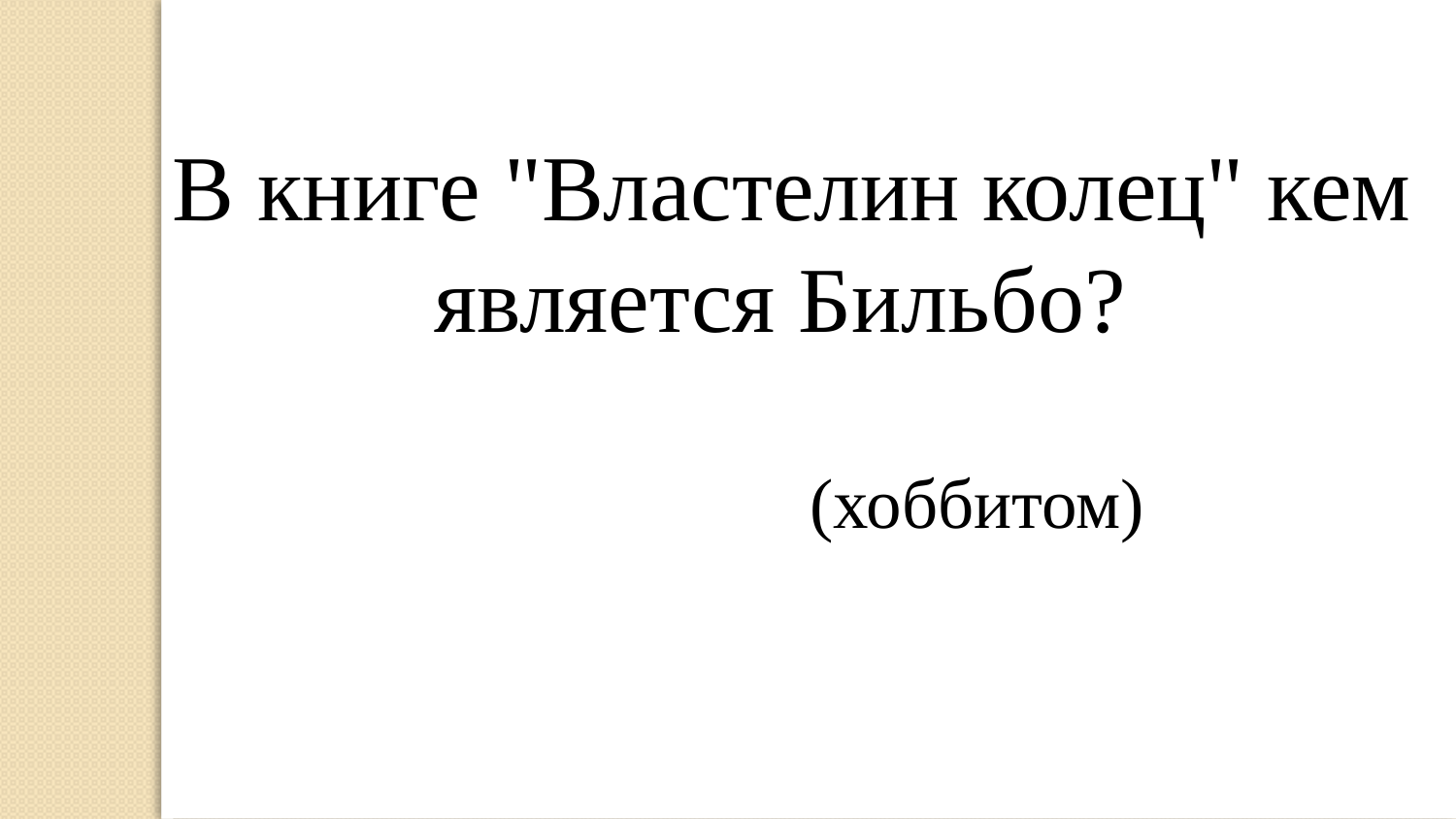

В книге "Властелин колец" кем является Бильбо?
(хоббитом)